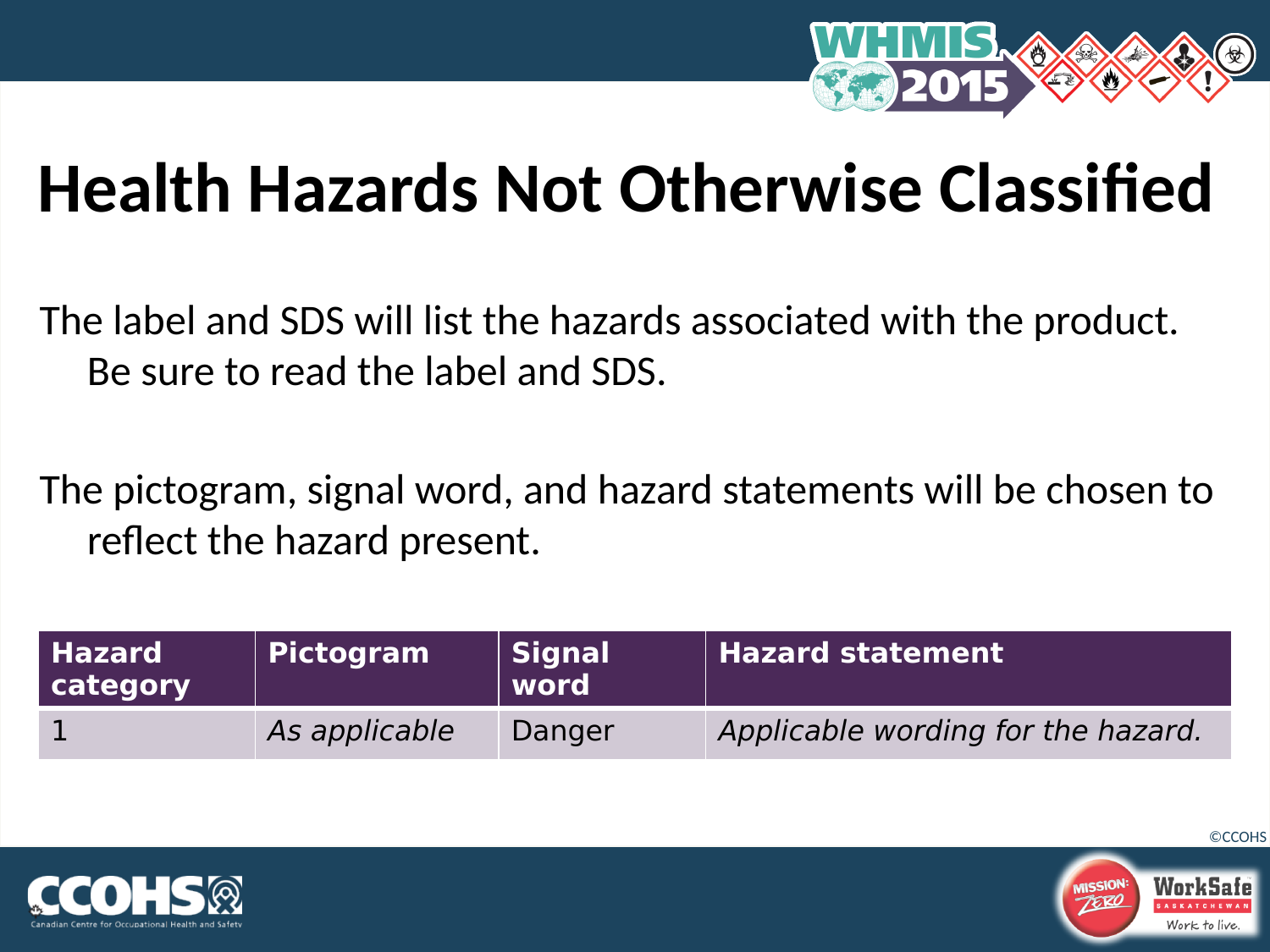

# Health Hazards Not Otherwise Classified
The label and SDS will list the hazards associated with the product.  Be sure to read the label and SDS.

The pictogram, signal word, and hazard statements will be chosen to reflect the hazard present.
| Hazard category | Pictogram | Signal word | Hazard statement |
| --- | --- | --- | --- |
| 1 | As applicable | Danger | Applicable wording for the hazard. |